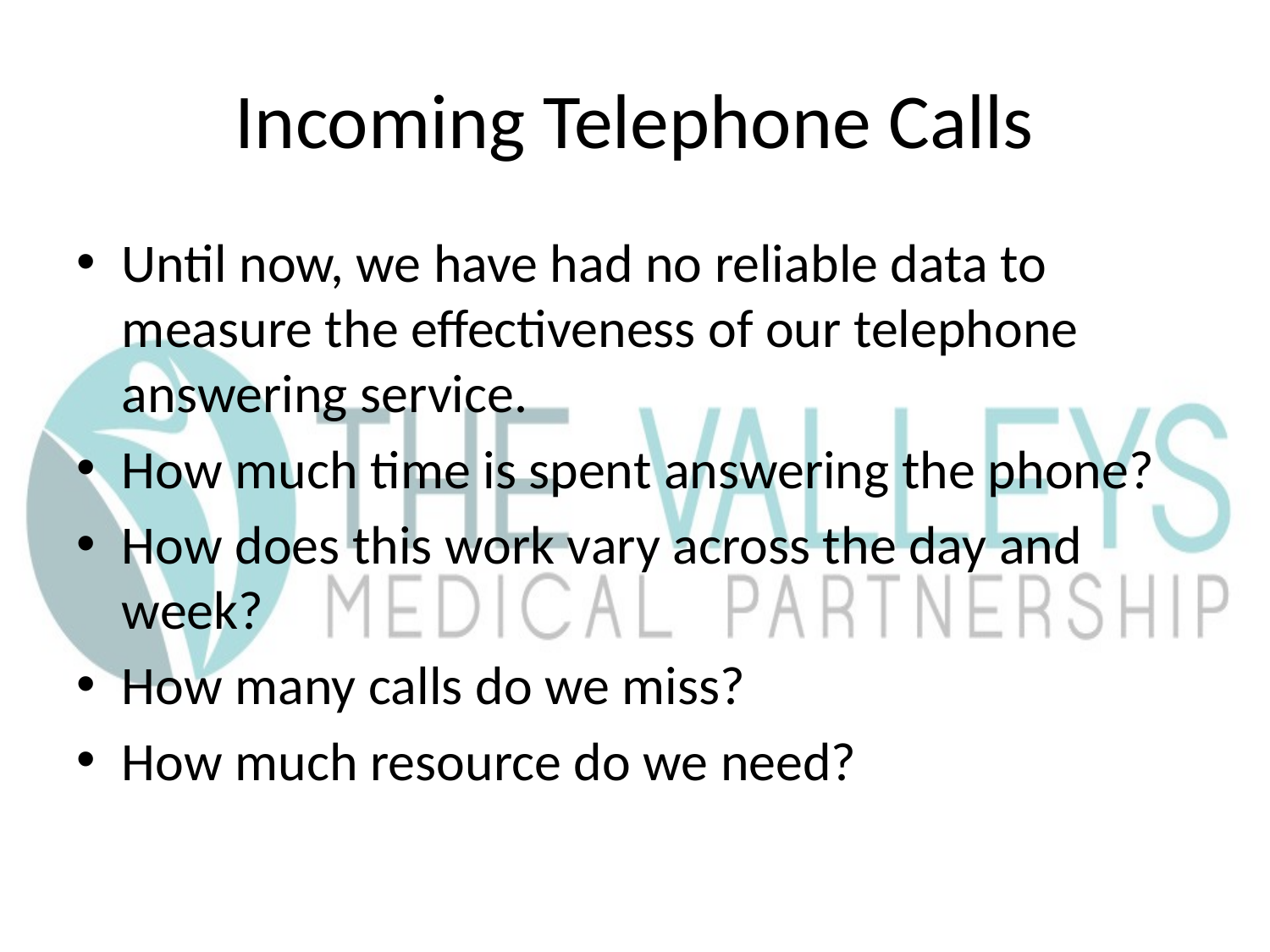

# Incoming Telephone Calls
Until now, we have had no reliable data to measure the effectiveness of our telephone answering service.
How much time is spent answering the phone?
How does this work vary across the day and week?
How many calls do we miss?
How much resource do we need?